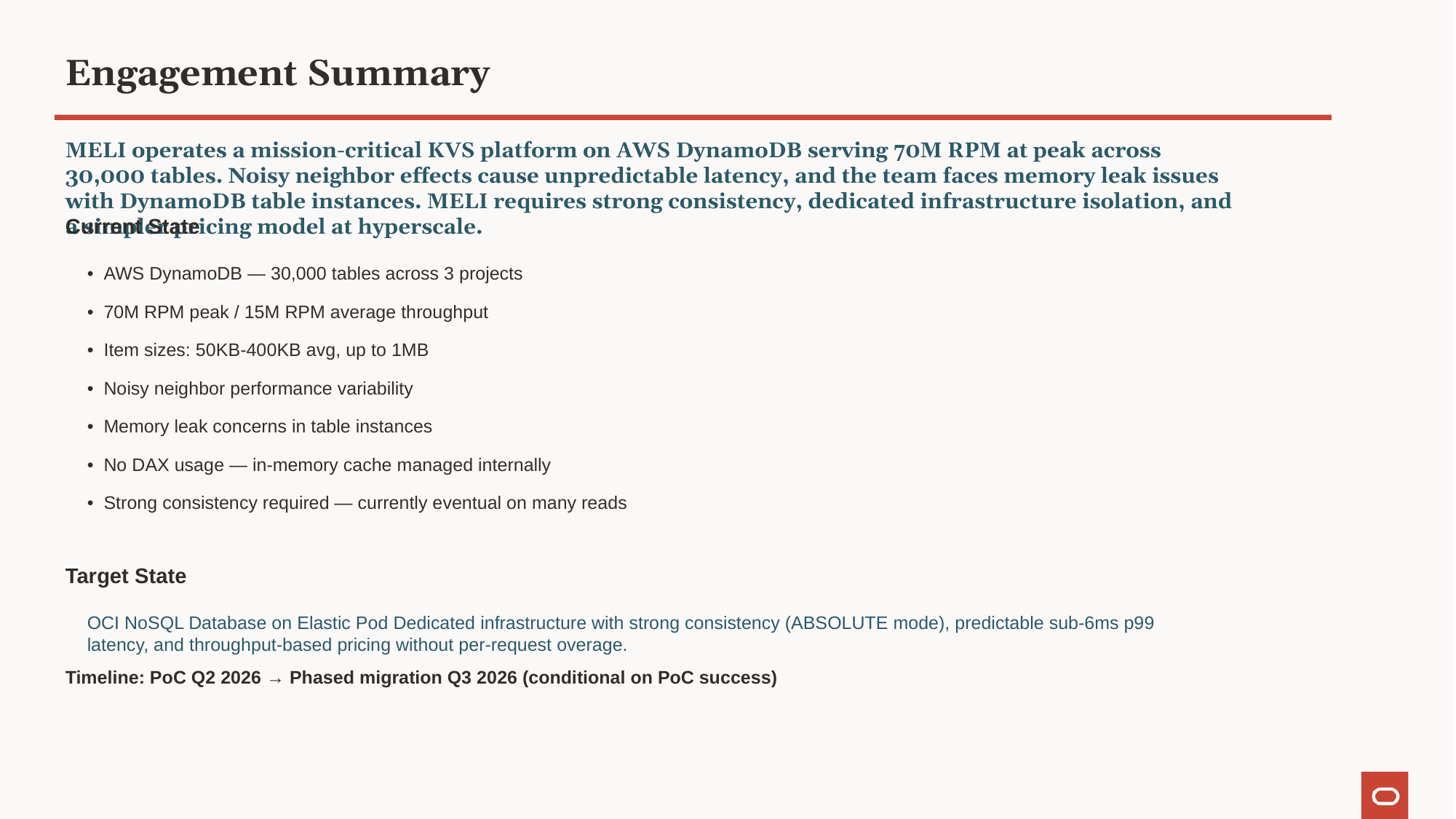

Engagement Summary

MELI operates a mission-critical KVS platform on AWS DynamoDB serving 70M RPM at peak across 30,000 tables. Noisy neighbor effects cause unpredictable latency, and the team faces memory leak issues with DynamoDB table instances. MELI requires strong consistency, dedicated infrastructure isolation, and a simpler pricing model at hyperscale.
Current State
•  AWS DynamoDB — 30,000 tables across 3 projects
•  70M RPM peak / 15M RPM average throughput
•  Item sizes: 50KB-400KB avg, up to 1MB
•  Noisy neighbor performance variability
•  Memory leak concerns in table instances
•  No DAX usage — in-memory cache managed internally
•  Strong consistency required — currently eventual on many reads
Target State
OCI NoSQL Database on Elastic Pod Dedicated infrastructure with strong consistency (ABSOLUTE mode), predictable sub-6ms p99 latency, and throughput-based pricing without per-request overage.
Timeline: PoC Q2 2026 → Phased migration Q3 2026 (conditional on PoC success)